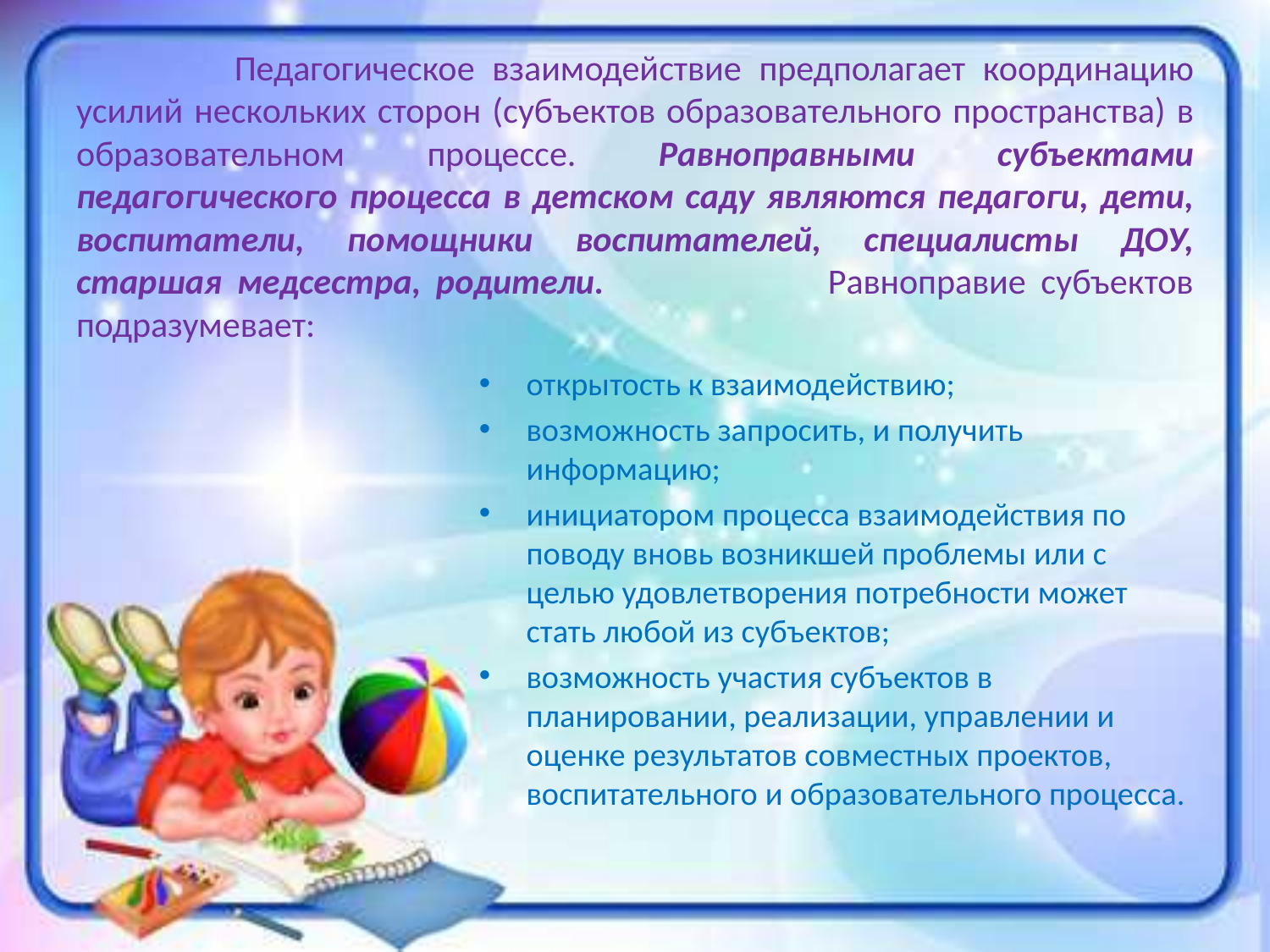

# Педагогическое взаимодействие предполагает координацию усилий нескольких сторон (субъектов образовательного пространства) в образовательном процессе. Равноправными субъектами педагогического процесса в детском саду являются педагоги, дети, воспитатели, помощники воспитателей, специалисты ДОУ, старшая медсестра, родители.               Равноправие субъектов подразумевает:
открытость к взаимодействию;
возможность запросить, и получить информацию;
инициатором процесса взаимодействия по поводу вновь возникшей проблемы или с целью удовлетворения потребности может стать любой из субъектов;
возможность участия субъектов в планировании, реализации, управлении и оценке результатов совместных проектов, воспитательного и образовательного процесса.